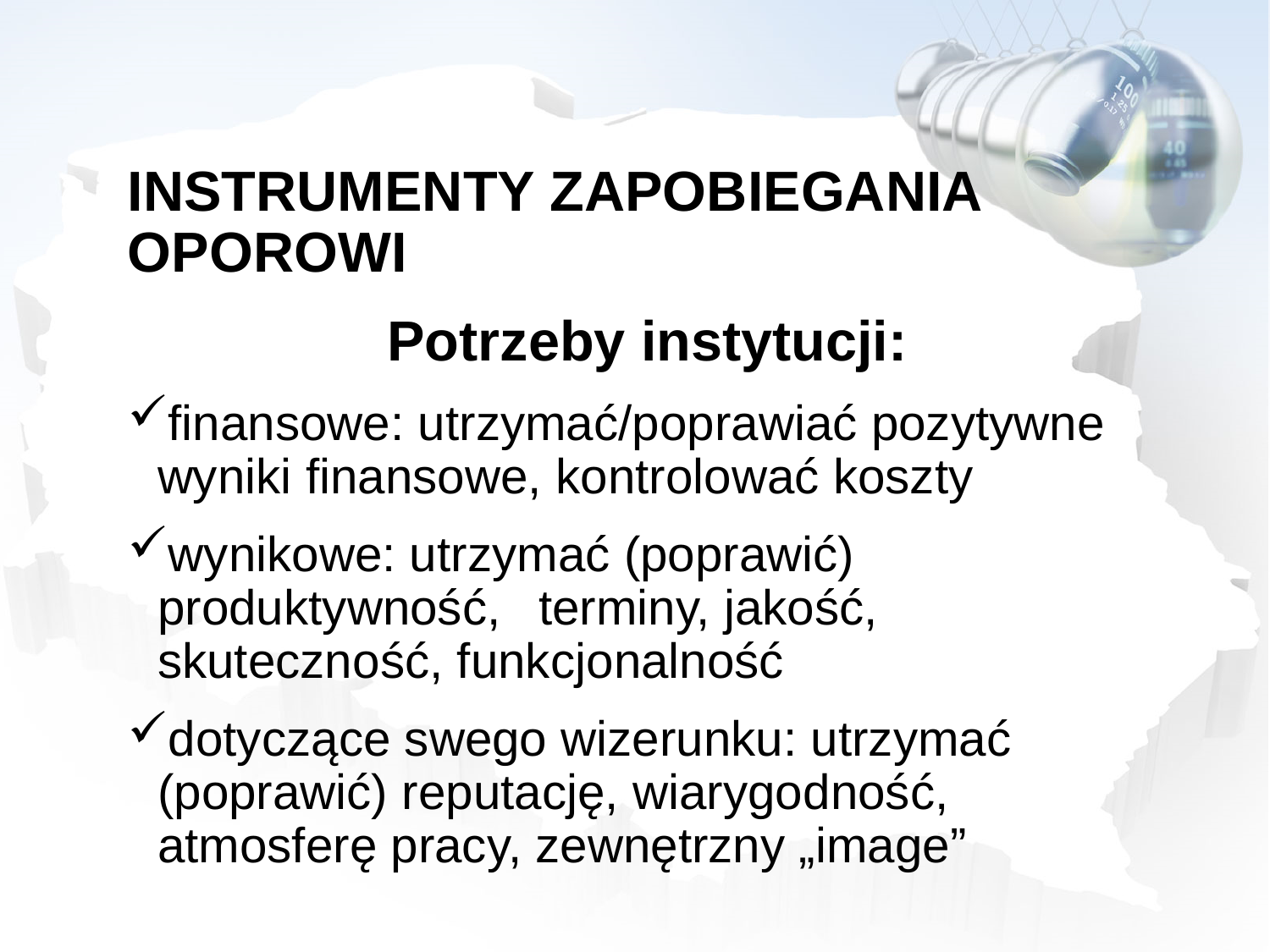

INSTRUMENTY ZAPOBIEGANIA OPOROWI
Potrzeby instytucji:
finansowe: utrzymać/poprawiać pozytywne wyniki finansowe, kontrolować koszty
wynikowe: utrzymać (poprawić) produktywność, 	terminy, jakość, skuteczność, funkcjonalność
dotyczące swego wizerunku: utrzymać (poprawić) reputację, wiarygodność, atmosferę pracy, zewnętrzny „image”